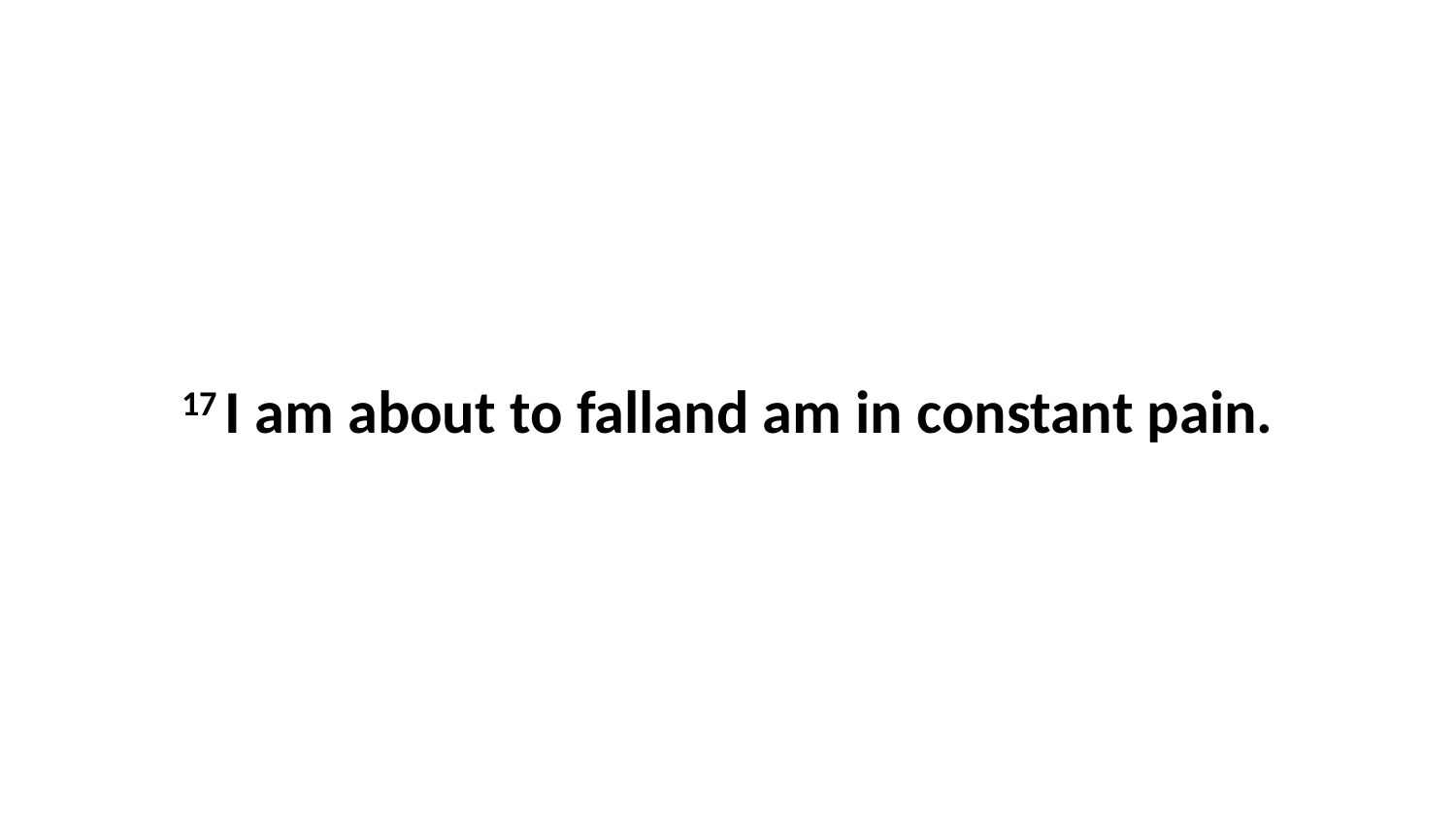

17 I am about to falland am in constant pain.